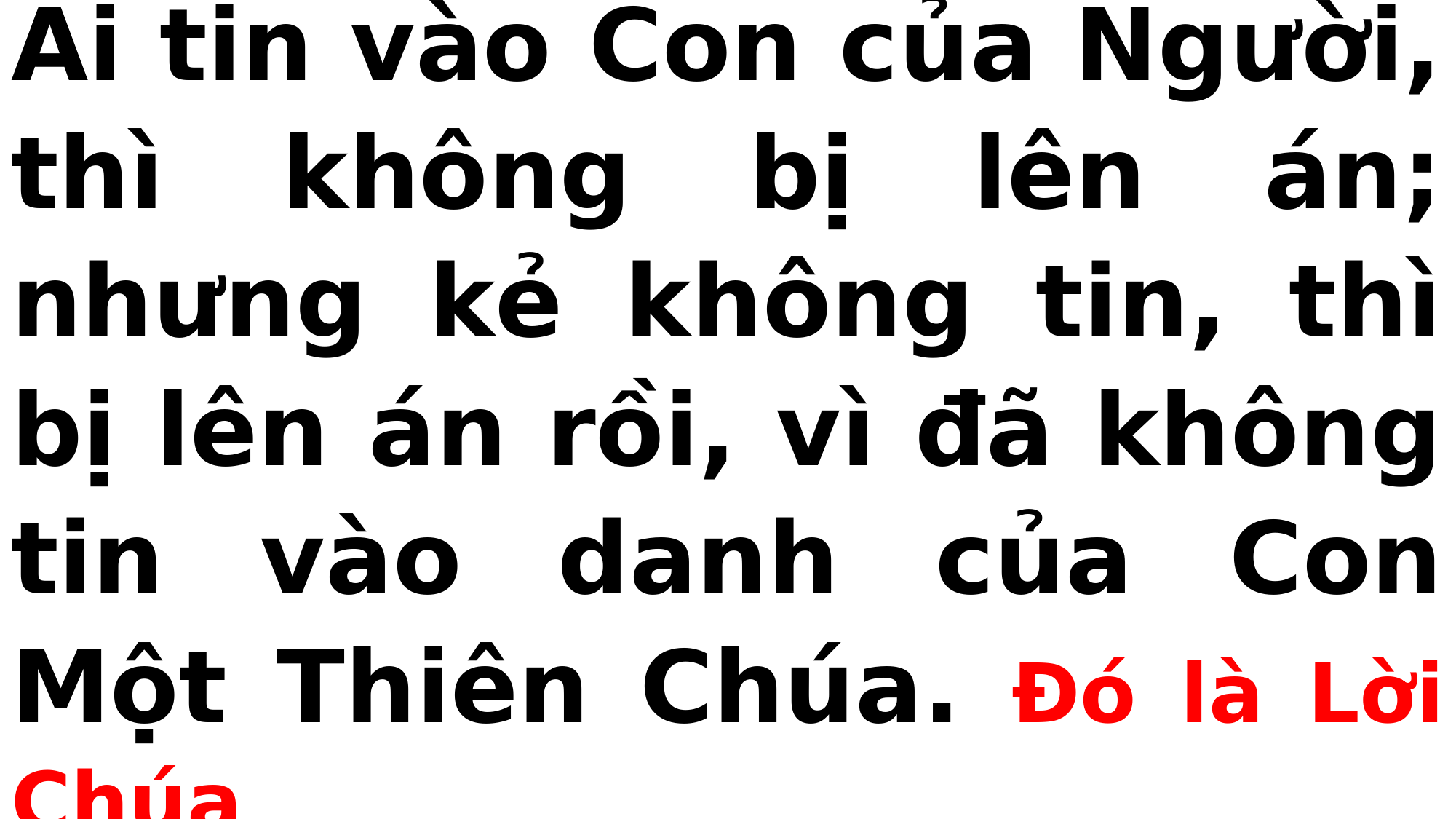

# Ai tin vào Con của Người, thì không bị lên án; nhưng kẻ không tin, thì bị lên án rồi, vì đã không tin vào danh của Con Một Thiên Chúa. Đó là Lời Chúa